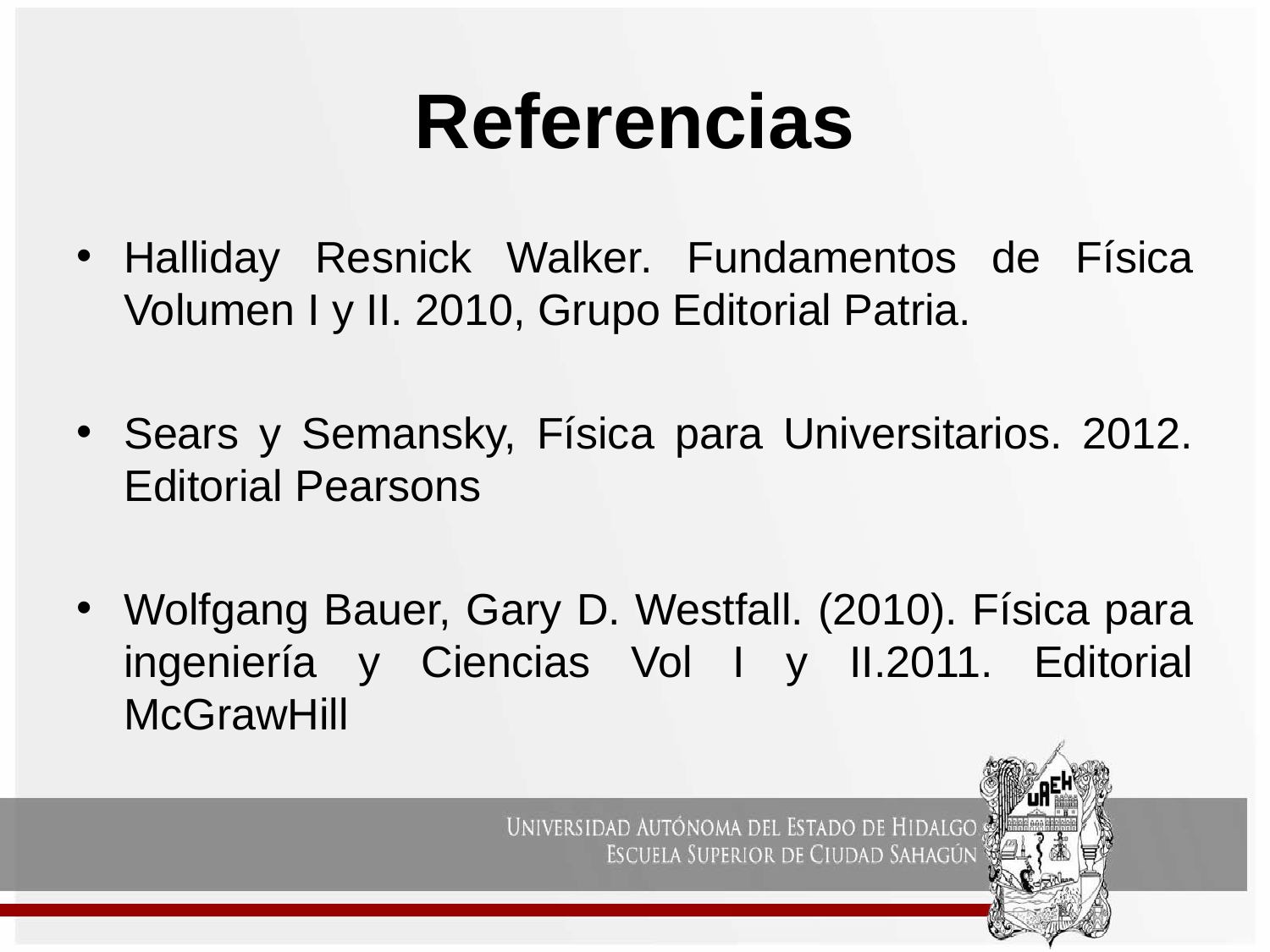

# Referencias
Halliday Resnick Walker. Fundamentos de Física Volumen I y II. 2010, Grupo Editorial Patria.

Sears y Semansky, Física para Universitarios. 2012. Editorial Pearsons

Wolfgang Bauer, Gary D. Westfall. (2010). Física para ingeniería y Ciencias Vol I y II.2011. Editorial McGrawHill